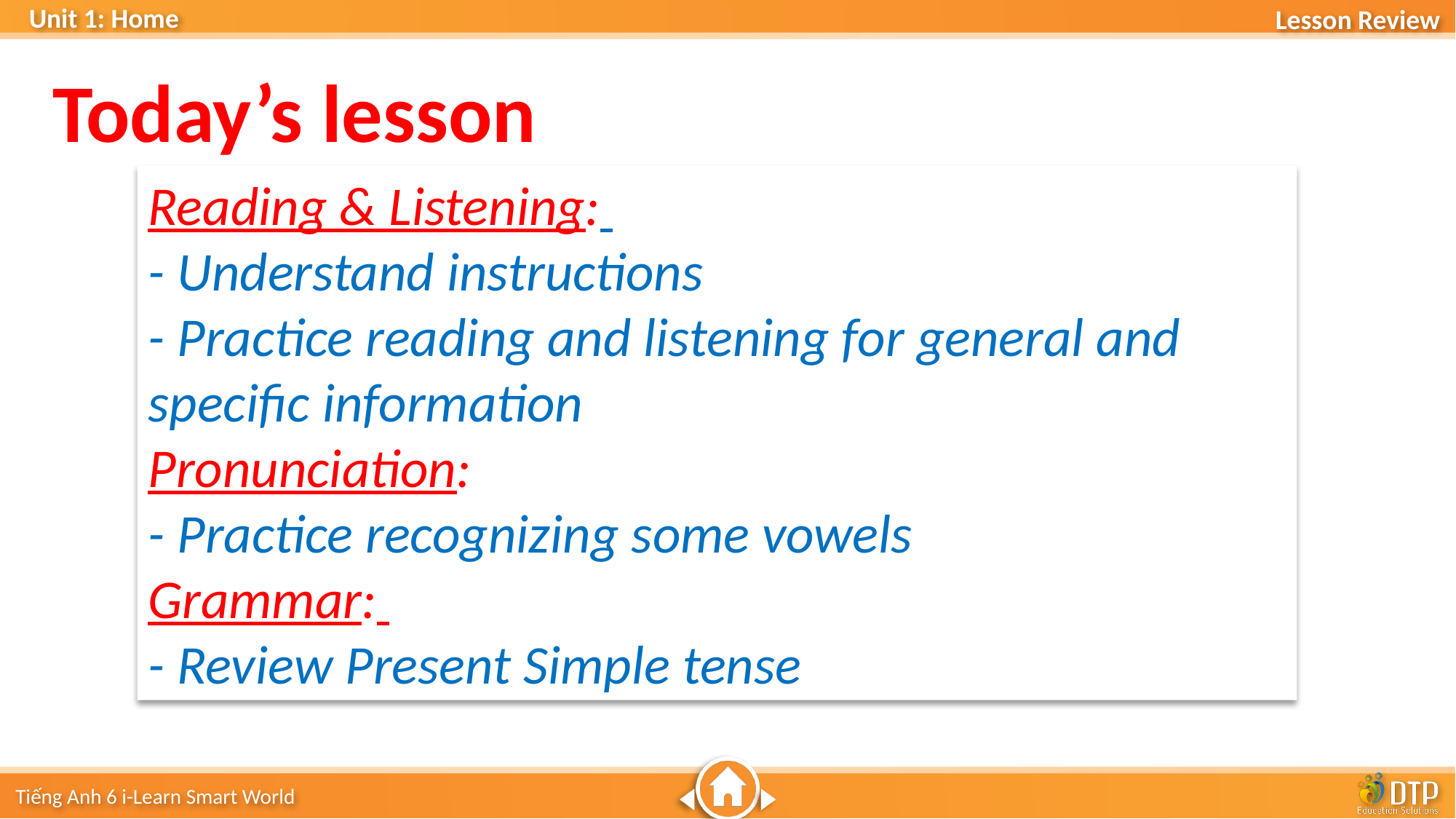

Today’s lesson
Reading & Listening:
- Understand instructions
- Practice reading and listening for general and specific information
Pronunciation:
- Practice recognizing some vowels
Grammar:
- Review Present Simple tense